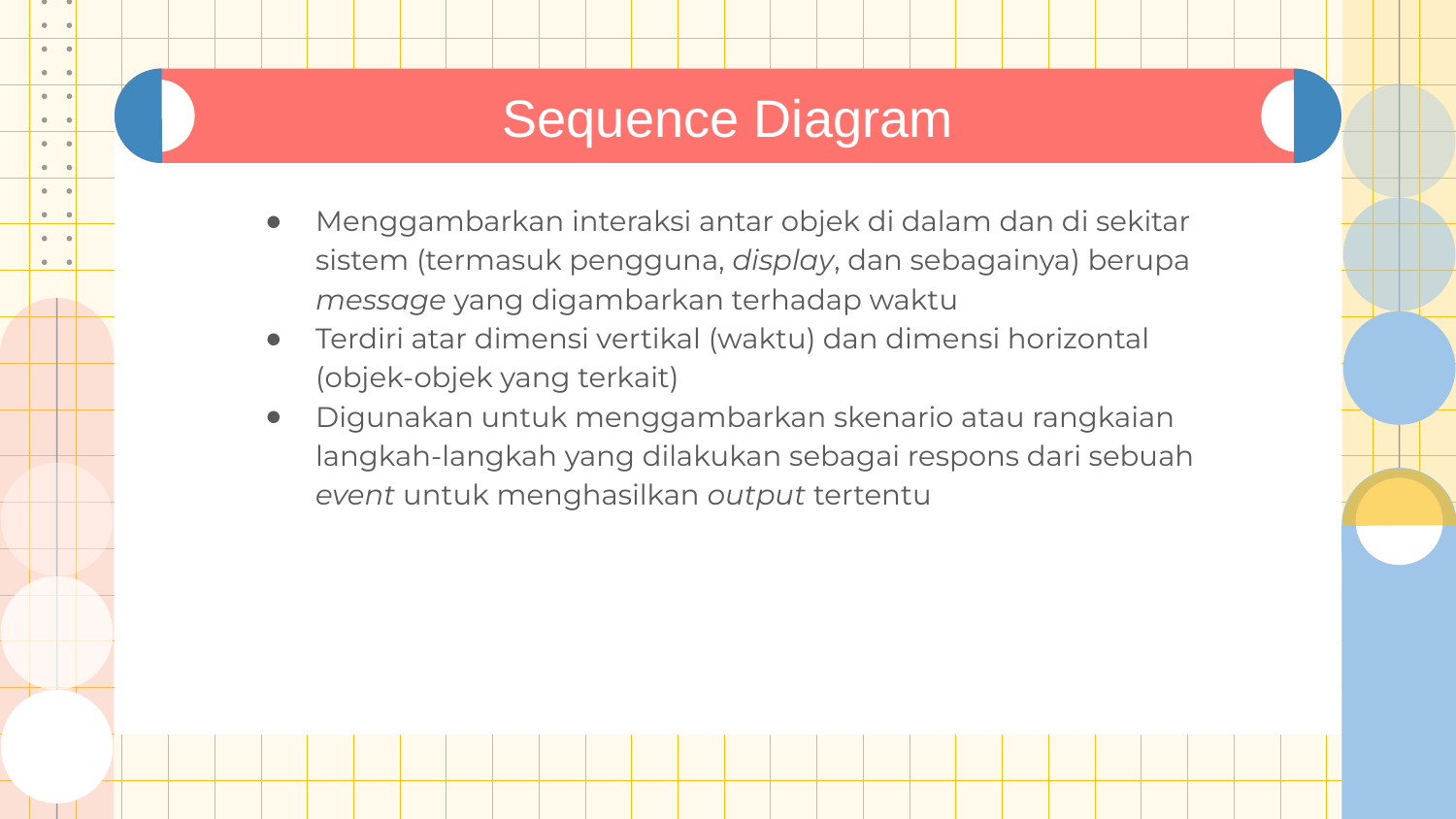

# Sequence Diagram
Menggambarkan interaksi antar objek di dalam dan di sekitar sistem (termasuk pengguna, display, dan sebagainya) berupa message yang digambarkan terhadap waktu
Terdiri atar dimensi vertikal (waktu) dan dimensi horizontal (objek-objek yang terkait)
Digunakan untuk menggambarkan skenario atau rangkaian langkah-langkah yang dilakukan sebagai respons dari sebuah event untuk menghasilkan output tertentu